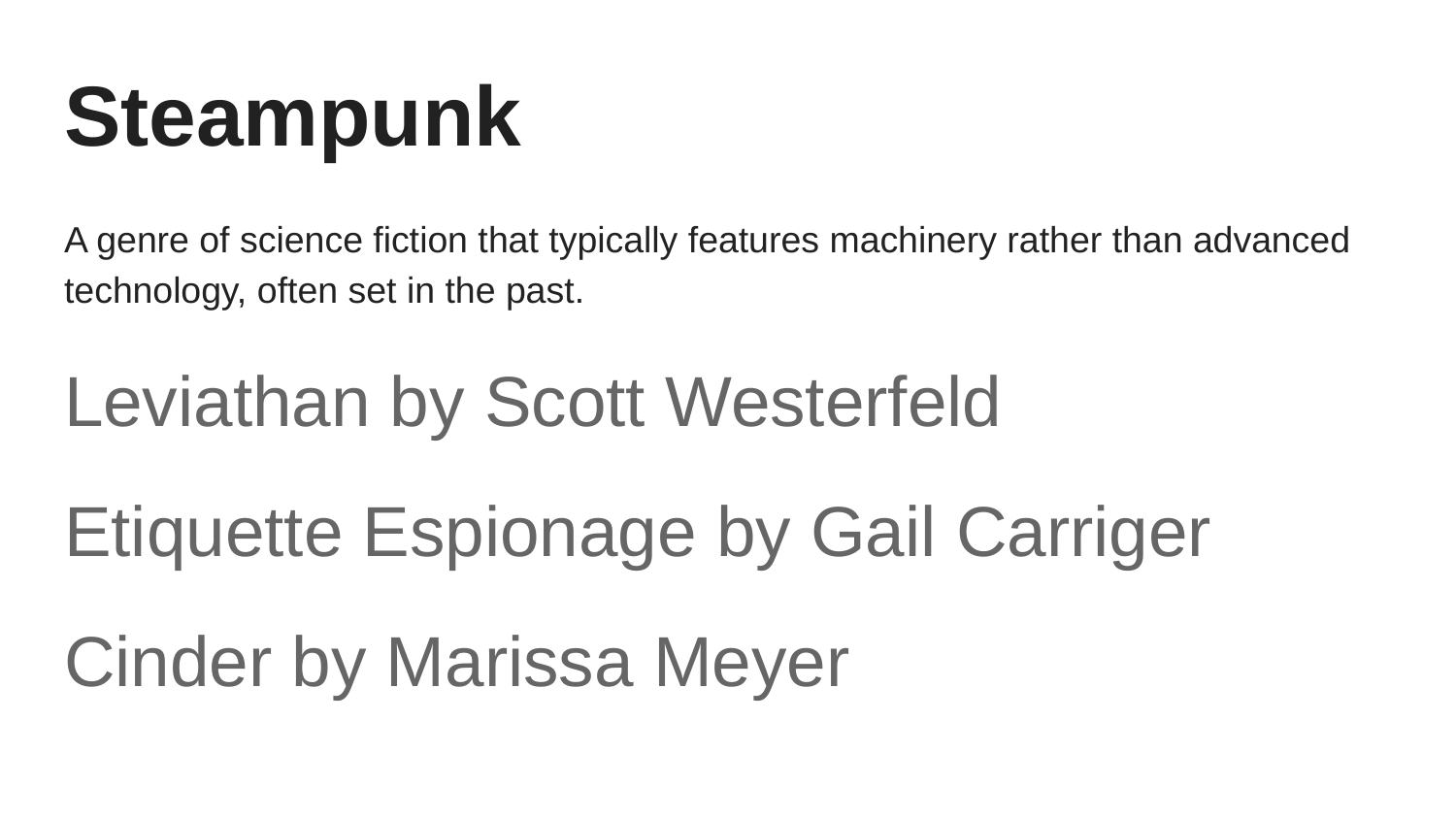

# Steampunk
A genre of science fiction that typically features machinery rather than advanced technology, often set in the past.
Leviathan by Scott Westerfeld
Etiquette Espionage by Gail Carriger
Cinder by Marissa Meyer